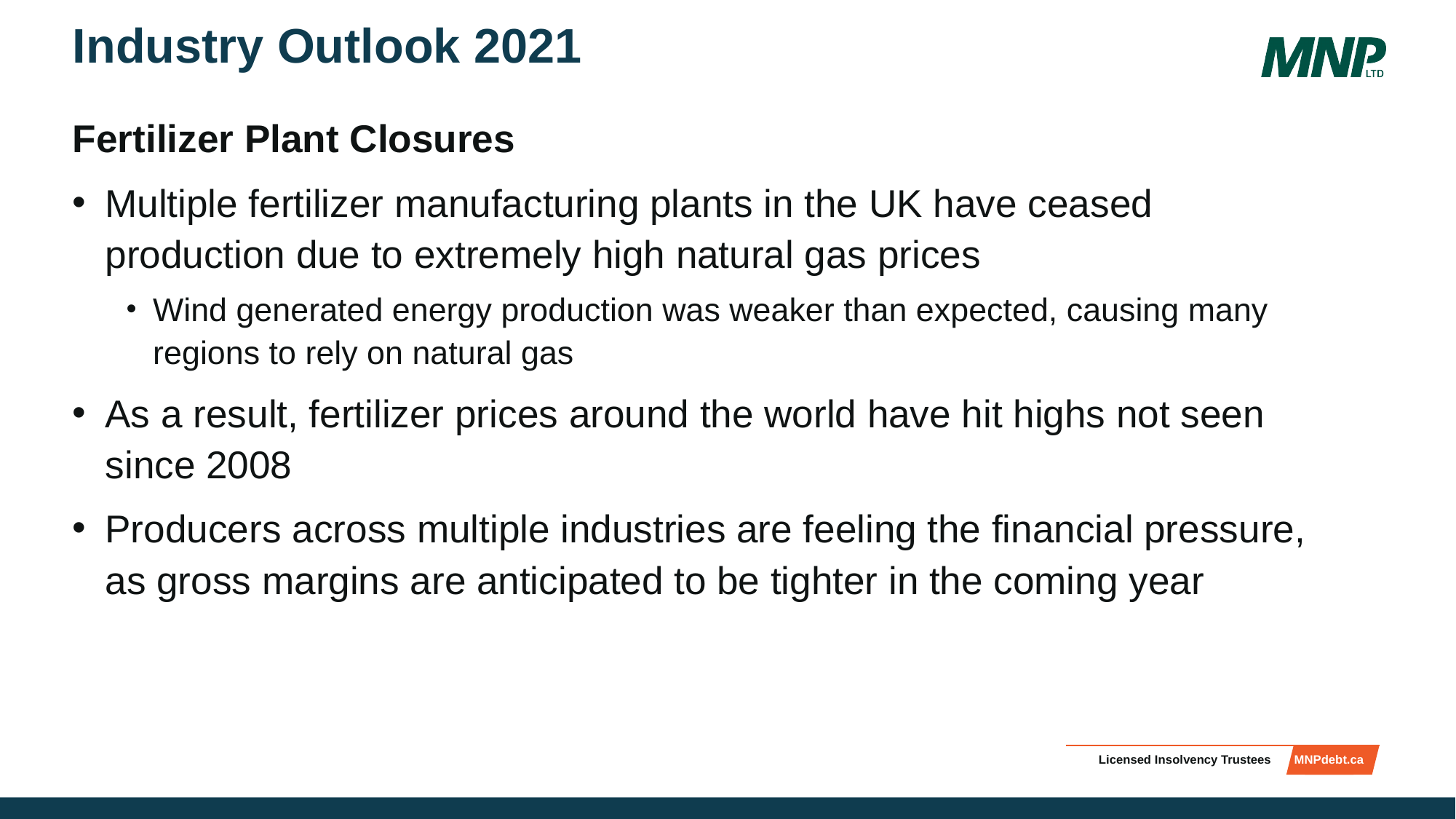

# Industry Outlook 2021
Fertilizer Plant Closures
Multiple fertilizer manufacturing plants in the UK have ceased production due to extremely high natural gas prices
Wind generated energy production was weaker than expected, causing many regions to rely on natural gas
As a result, fertilizer prices around the world have hit highs not seen since 2008
Producers across multiple industries are feeling the financial pressure, as gross margins are anticipated to be tighter in the coming year